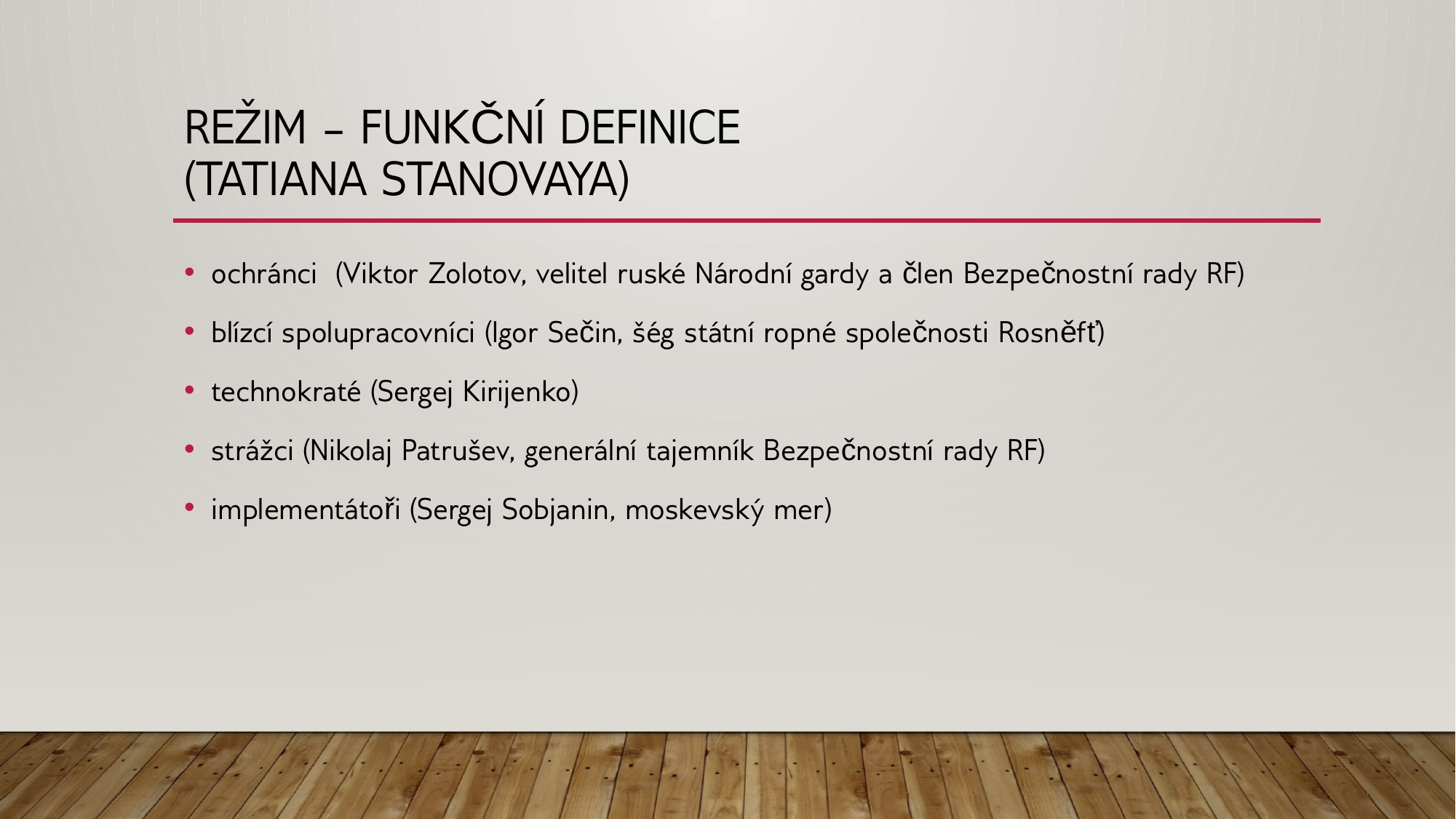

# Režim – FUNKČNÍ definice (TATIANA Stanovaya)
ochránci  (Viktor Zolotov, velitel ruské Národní gardy a člen Bezpečnostní rady RF)
blízcí spolupracovníci (Igor Sečin, šég státní ropné společnosti Rosněfť)
technokraté (Sergej Kirijenko)
strážci (Nikolaj Patrušev, generální tajemník Bezpečnostní rady RF)
implementátoři (Sergej Sobjanin, moskevský mer)